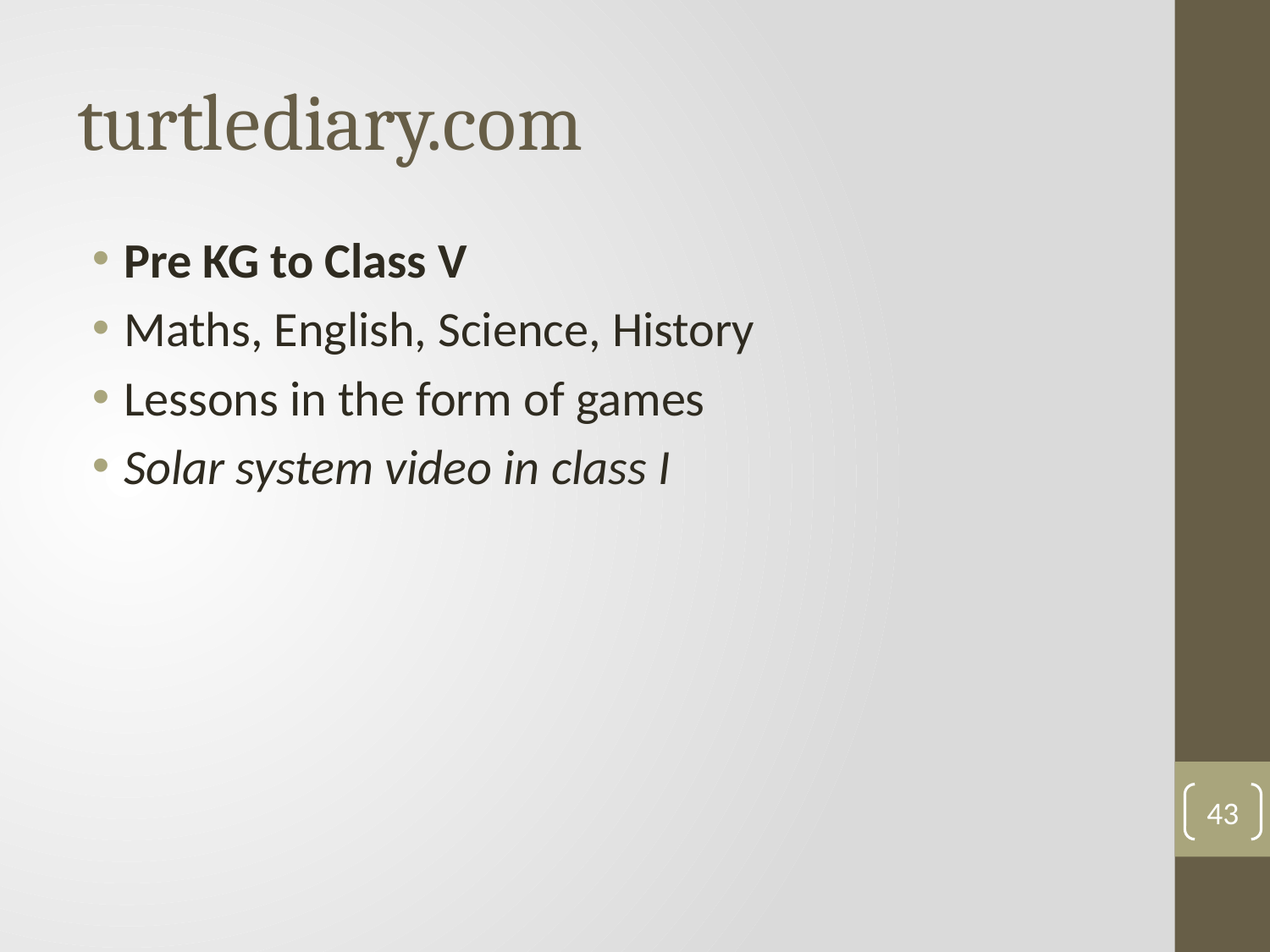

# turtlediary.com
Pre KG to Class V
Maths, English, Science, History
Lessons in the form of games
Solar system video in class I
43